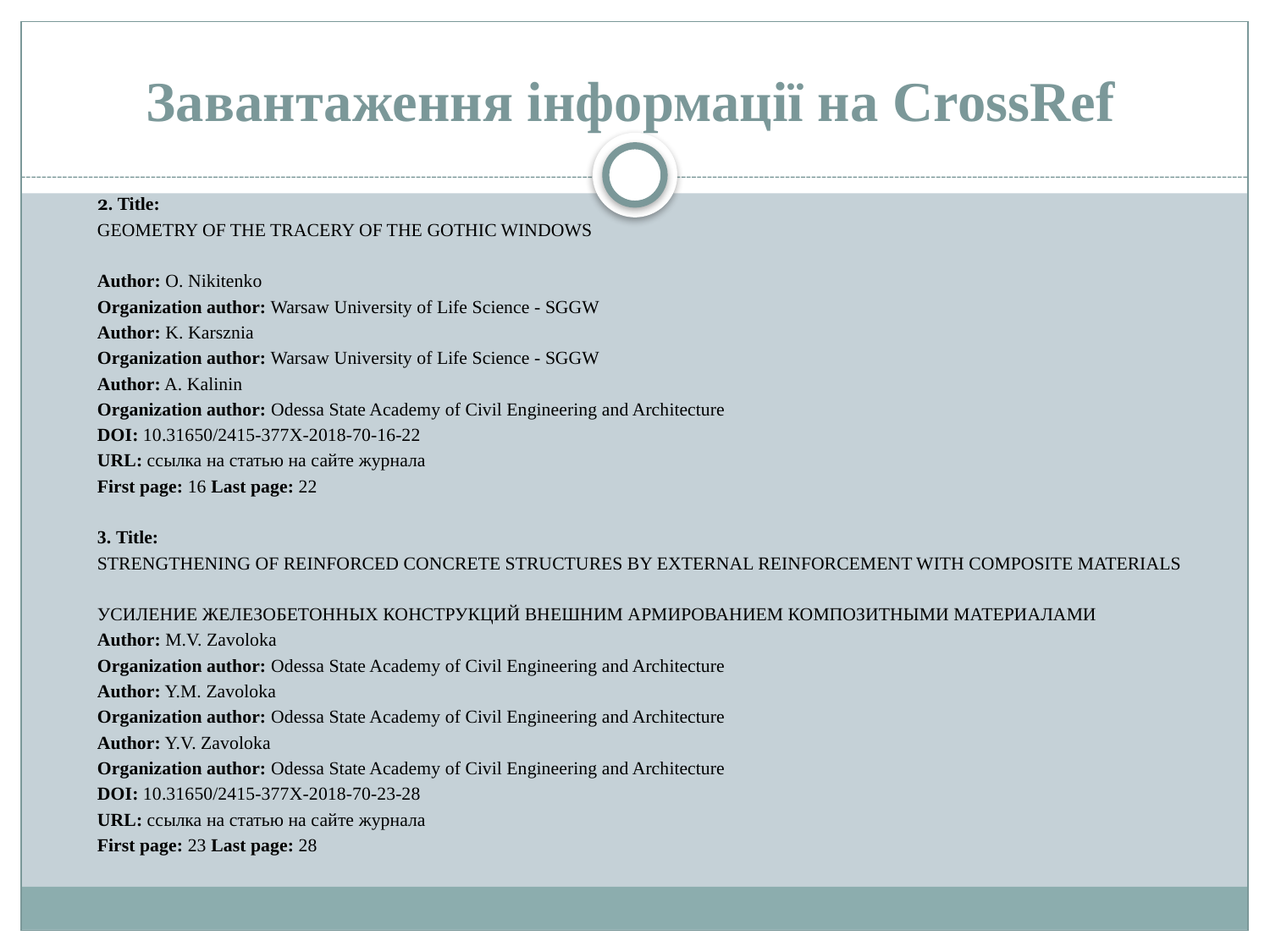

# Завантаження інформації на CrossRef
2. Title:
GEOMETRY OF THE TRACERY OF THE GOTHIC WINDOWS

Author: O. Nikitenko
Organization author: Warsaw University of Life Science - SGGW
Author: K. Karsznia
Organization author: Warsaw University of Life Science - SGGW
Author: A. Kalinin
Organization author: Odessa State Academy of Civil Engineering and Architecture
DOI: 10.31650/2415-377X-2018-70-16-22
URL: ссылка на статью на сайте журнала
First page: 16 Last page: 22

3. Title:
STRENGTHENING OF REINFORCED CONCRETE STRUCTURES BY EXTERNAL REINFORCEMENT WITH COMPOSITE MATERIALS

УСИЛЕНИЕ ЖЕЛЕЗОБЕТОННЫХ КОНСТРУКЦИЙ ВНЕШНИМ АРМИРОВАНИЕМ КОМПОЗИТНЫМИ МАТЕРИАЛАМИ
Author: M.V. Zavoloka
Organization author: Odessa State Academy of Civil Engineering and Architecture
Author: Y.M. Zavoloka
Organization author: Odessa State Academy of Civil Engineering and Architecture
Author: Y.V. Zavoloka
Organization author: Odessa State Academy of Civil Engineering and Architecture
DOI: 10.31650/2415-377X-2018-70-23-28
URL: ссылка на статью на сайте журнала
First page: 23 Last page: 28